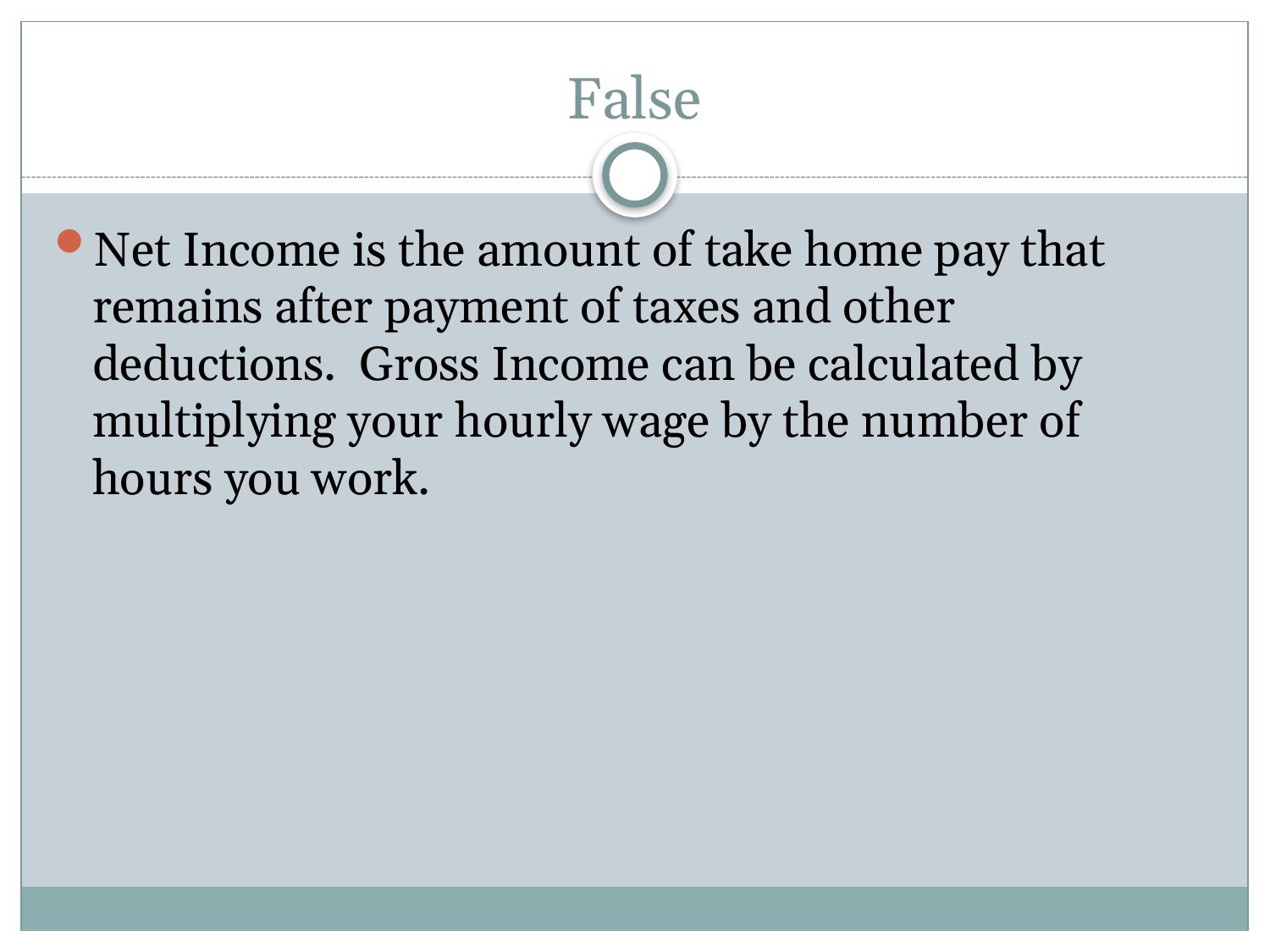

# False
Net Income is the amount of take home pay that remains after payment of taxes and other deductions.  Gross Income can be calculated by multiplying your hourly wage by the number of hours you work.